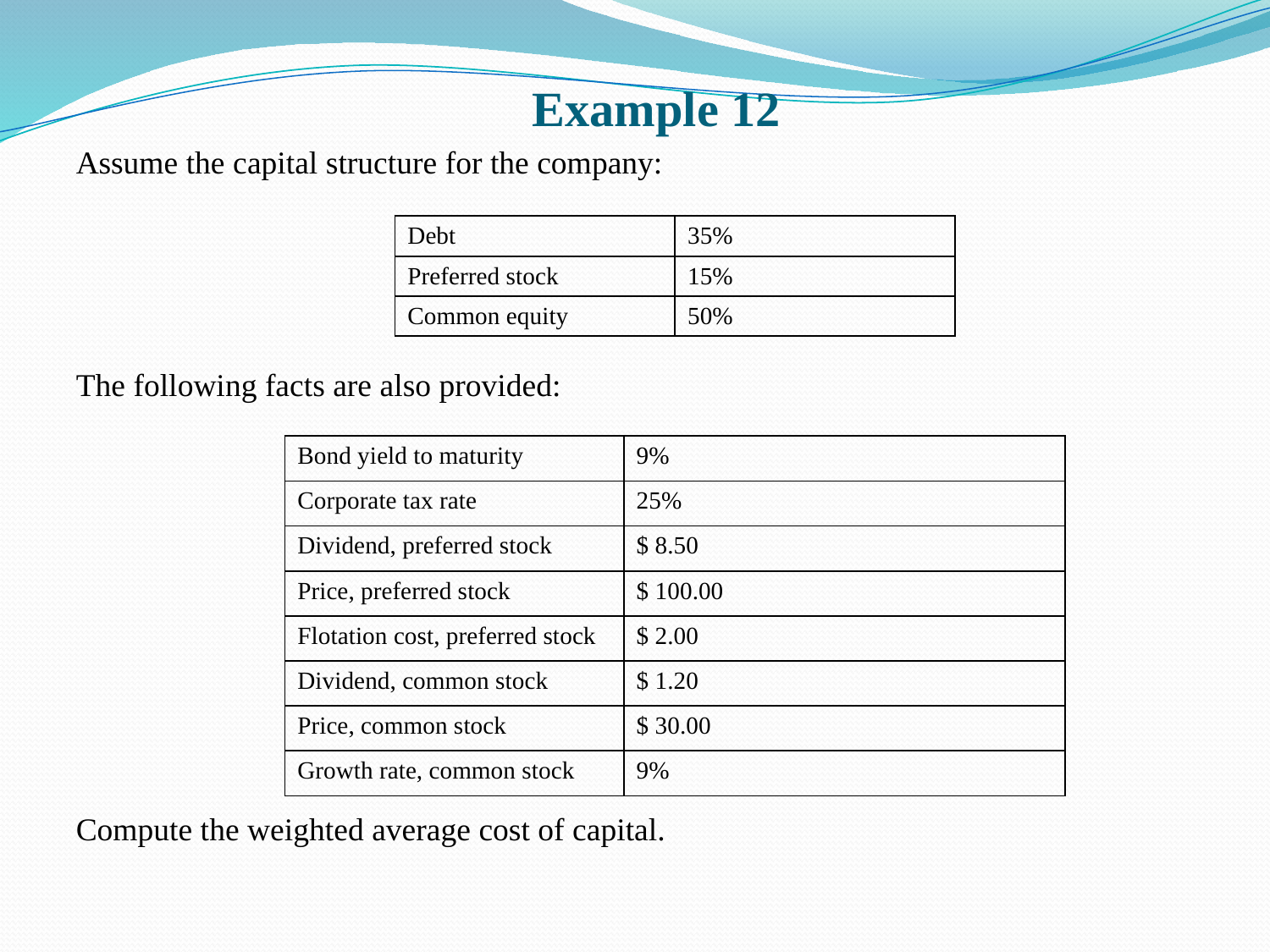

# Example 12
Assume the capital structure for the company:

The following facts are also provided:

Compute the weighted average cost of capital.

| Debt | 35% |
| --- | --- |
| Preferred stock | 15% |
| Common equity | 50% |
| Bond yield to maturity | 9% |
| --- | --- |
| Corporate tax rate | 25% |
| Dividend, preferred stock | $ 8.50 |
| Price, preferred stock | $ 100.00 |
| Flotation cost, preferred stock | $ 2.00 |
| Dividend, common stock | $ 1.20 |
| Price, common stock | $ 30.00 |
| Growth rate, common stock | 9% |